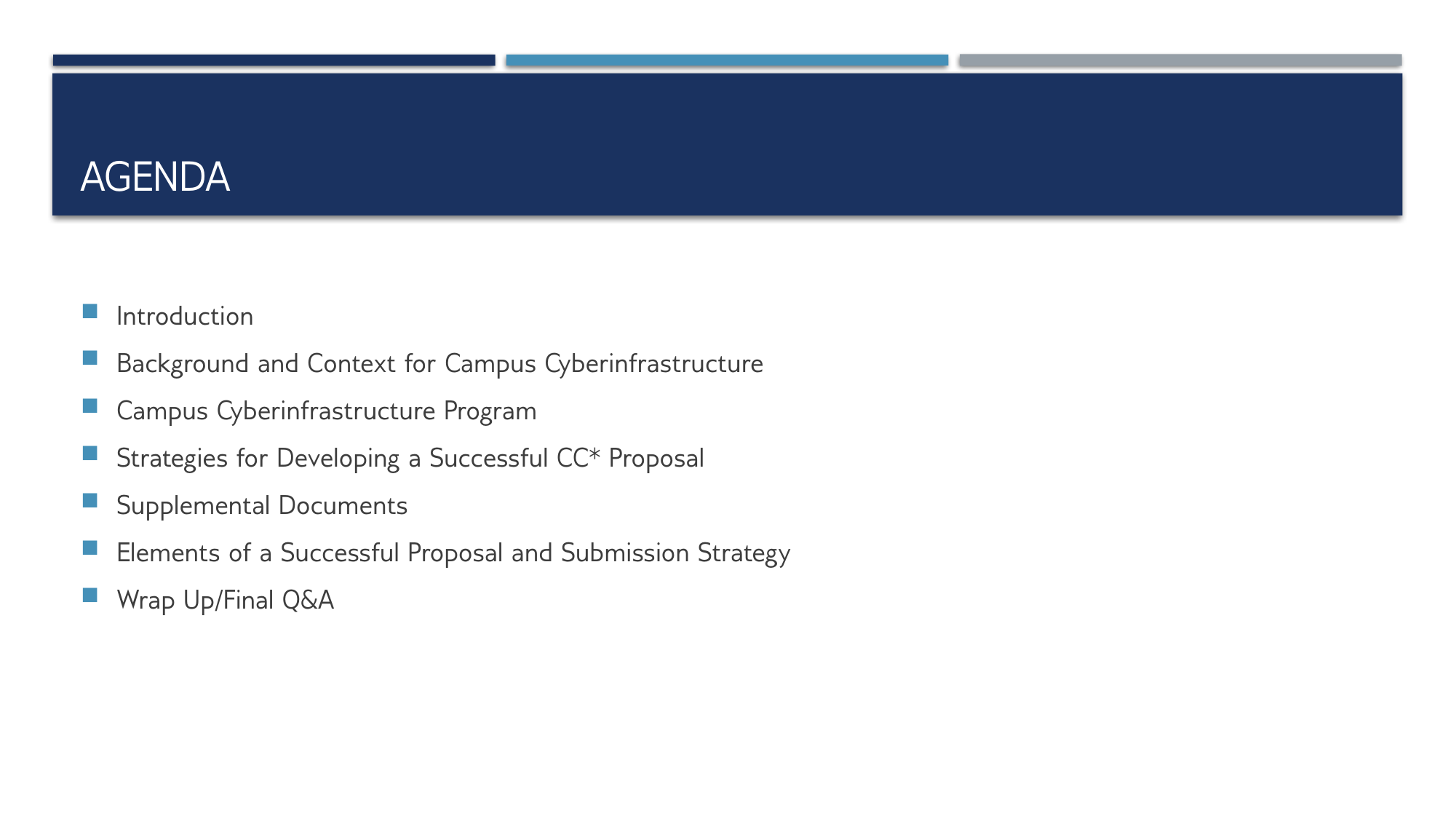

# Agenda
Introduction
Background and Context for Campus Cyberinfrastructure
Campus Cyberinfrastructure Program
Strategies for Developing a Successful CC* Proposal
Supplemental Documents
Elements of a Successful Proposal and Submission Strategy
Wrap Up/Final Q&A